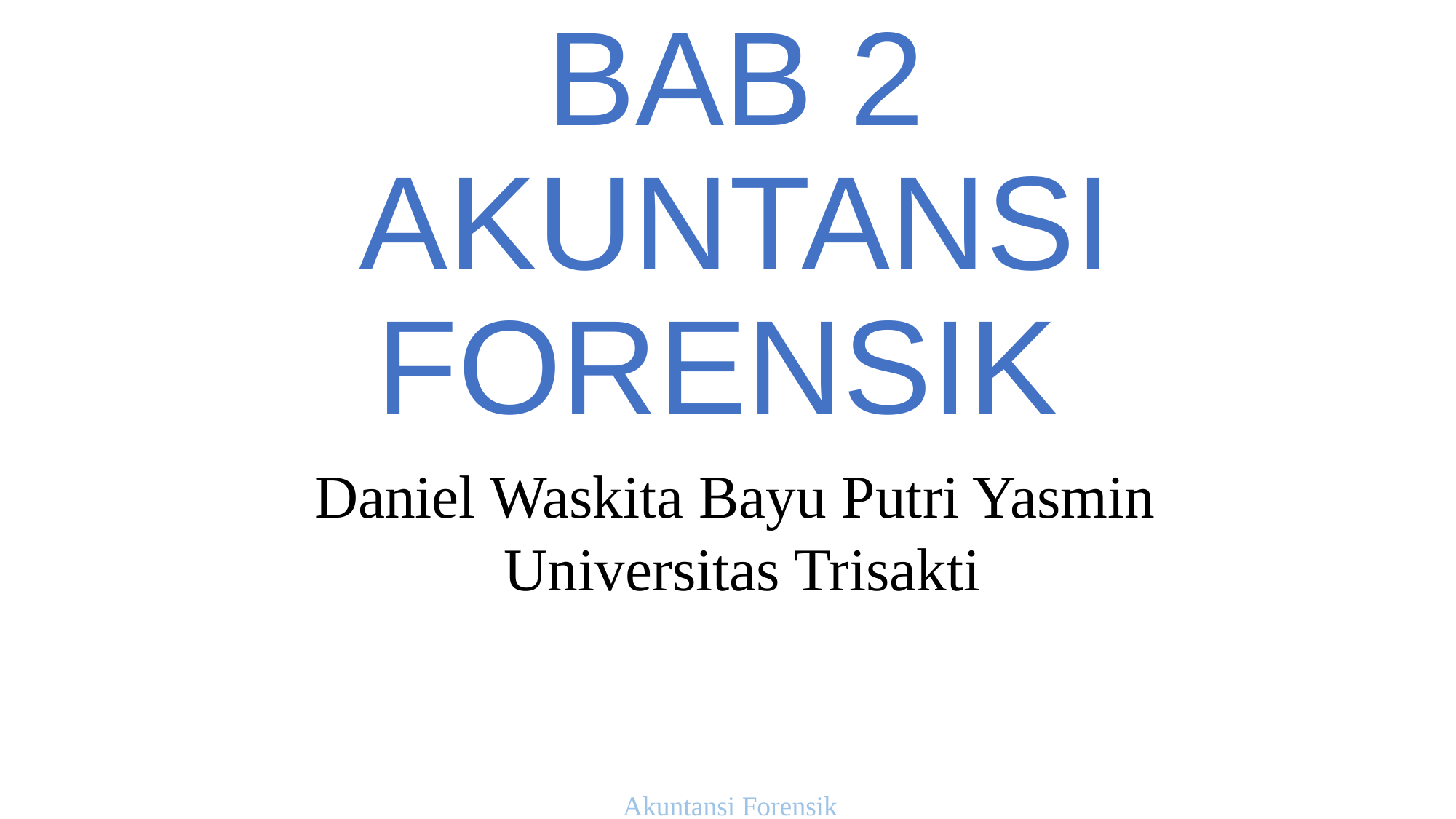

# BAB 2 AKUNTANSI FORENSIK
Daniel Waskita Bayu Putri Yasmin
 Universitas Trisakti
Akuntansi Forensik